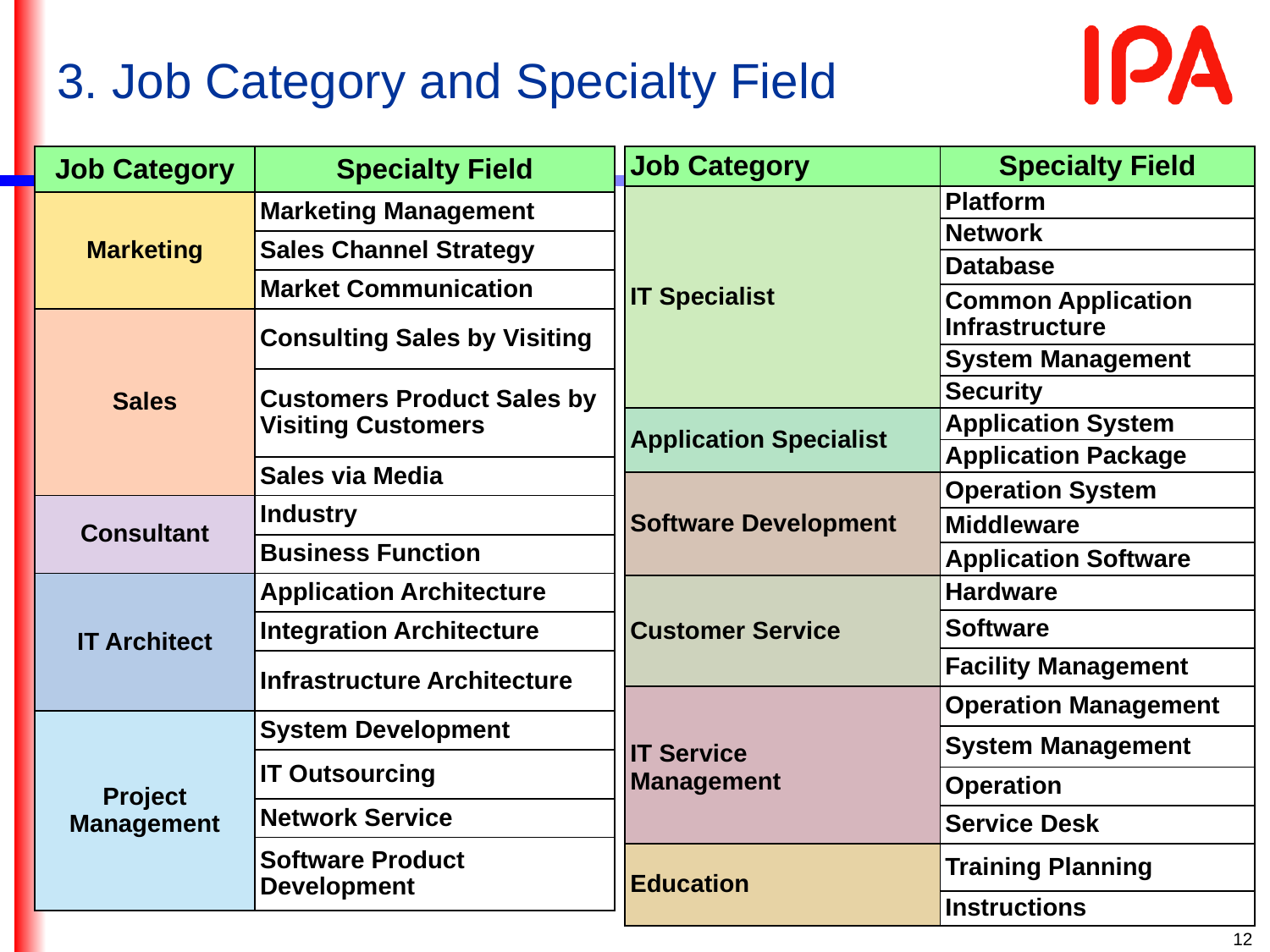

3. Job Category and Specialty Field
| Job Category | Specialty Field |
| --- | --- |
| Marketing | Marketing Management |
|  | Sales Channel Strategy |
|  | Market Communication |
| Sales | Consulting Sales by Visiting |
|  | Customers Product Sales by Visiting Customers |
|  | Sales via Media |
| Consultant | Industry |
|  | Business Function |
| IT Architect | Application Architecture |
|  | Integration Architecture |
|  | Infrastructure Architecture |
| Project Management | System Development |
|  | IT Outsourcing |
|  | Network Service |
|  | Software Product Development |
| Job Category | Specialty Field |
| --- | --- |
| IT Specialist | Platform |
|  | Network |
|  | Database |
|  | Common Application Infrastructure |
|  | System Management |
|  | Security |
| Application Specialist | Application System |
|  | Application Package |
| Software Development | Operation System |
|  | Middleware |
|  | Application Software |
| Customer Service | Hardware |
|  | Software |
|  | Facility Management |
| IT Service　Management | Operation Management |
|  | System Management |
|  | Operation |
|  | Service Desk |
| Education | Training Planning |
|  | Instructions |
　12